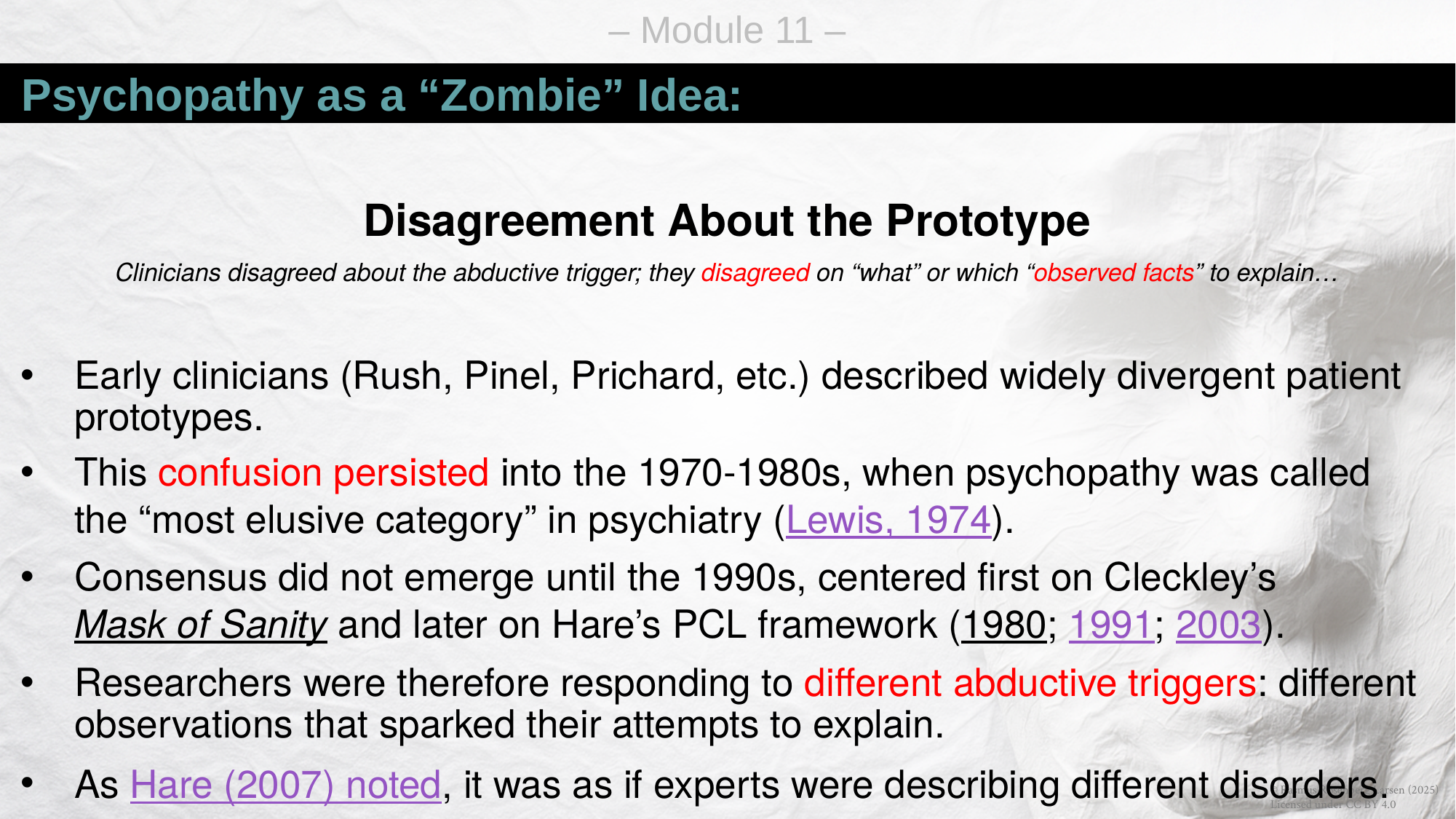

# Psychopathy as a “Zombie” Idea:

Disagreement About the Prototype
Clinicians disagreed about the abductive trigger; they disagreed on “what” or which “observed facts” to explain…

Early clinicians (Rush, Pinel, Prichard, etc.) described widely divergent patient prototypes.
This confusion persisted into the 1970-1980s, when psychopathy was called the “most elusive category” in psychiatry (Lewis, 1974).
Consensus did not emerge until the 1990s, centered first on Cleckley’s Mask of Sanity and later on Hare’s PCL framework (1980; 1991; 2003).
Researchers were therefore responding to different abductive triggers: different observations that sparked their attempts to explain.
As Hare (2007) noted, it was as if experts were describing different disorders.